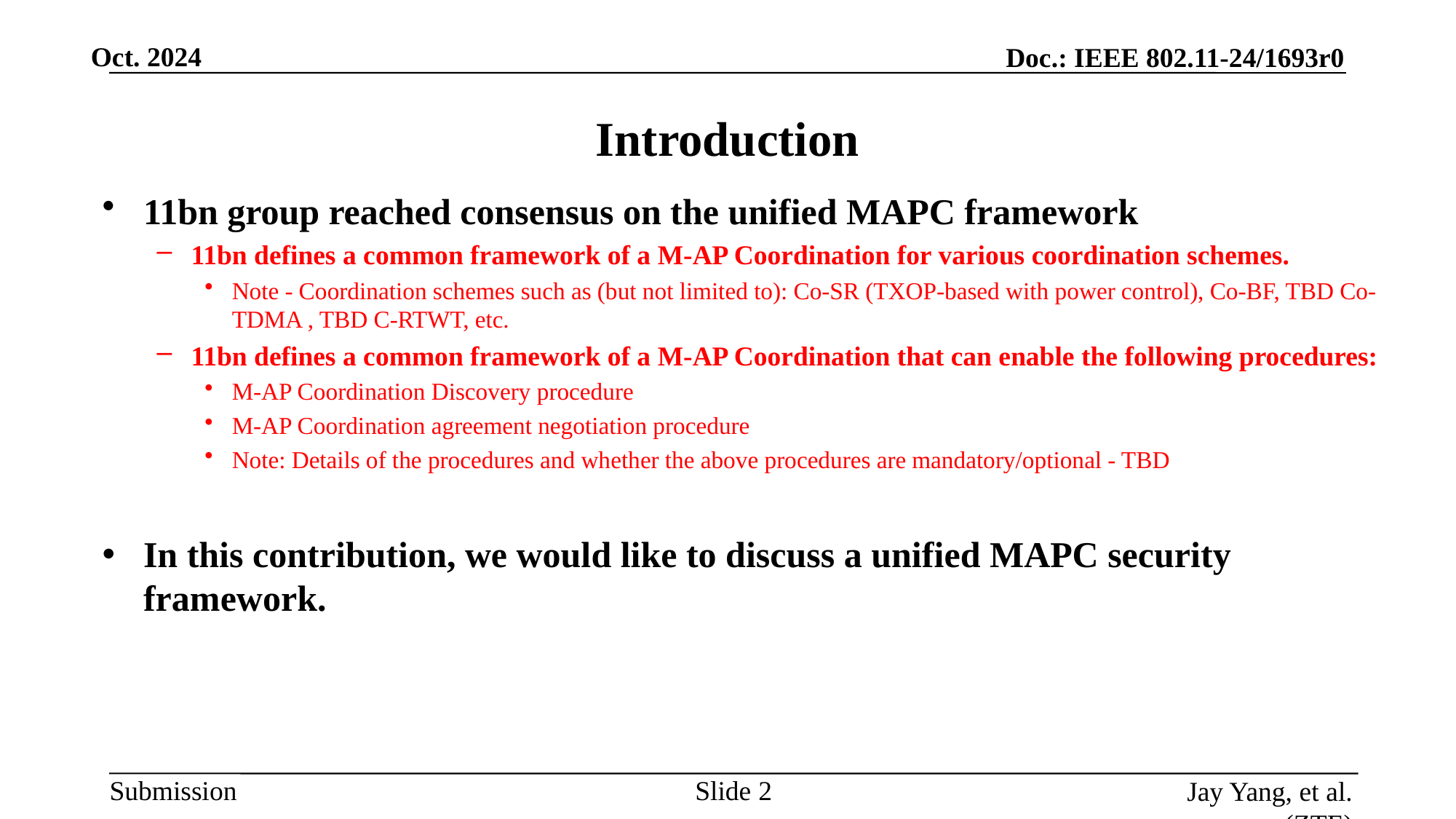

# Introduction
11bn group reached consensus on the unified MAPC framework
11bn defines a common framework of a M-AP Coordination for various coordination schemes.
Note - Coordination schemes such as (but not limited to): Co-SR (TXOP-based with power control), Co-BF, TBD Co-TDMA , TBD C-RTWT, etc.
11bn defines a common framework of a M-AP Coordination that can enable the following procedures:
M-AP Coordination Discovery procedure
M-AP Coordination agreement negotiation procedure
Note: Details of the procedures and whether the above procedures are mandatory/optional - TBD

In this contribution, we would like to discuss a unified MAPC security framework.
Slide 2
Jay Yang, et al. (ZTE)